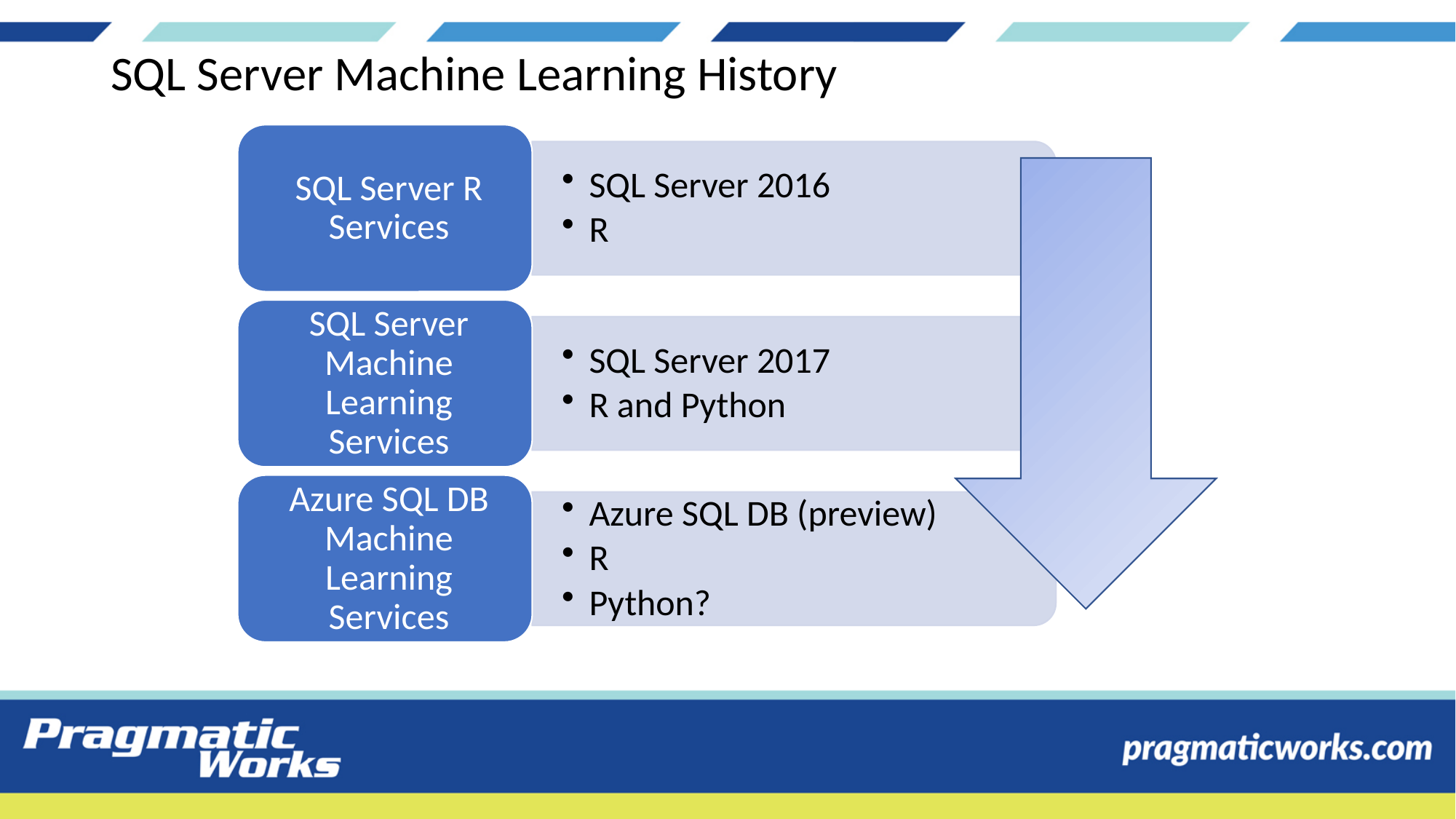

# SQL Server Machine Learning History
SQL Server 2016
R
SQL Server R Services
SQL Server 2017
R and Python
SQL Server Machine Learning Services
Azure SQL DB (preview)
R
Python?
Azure SQL DB Machine Learning Services